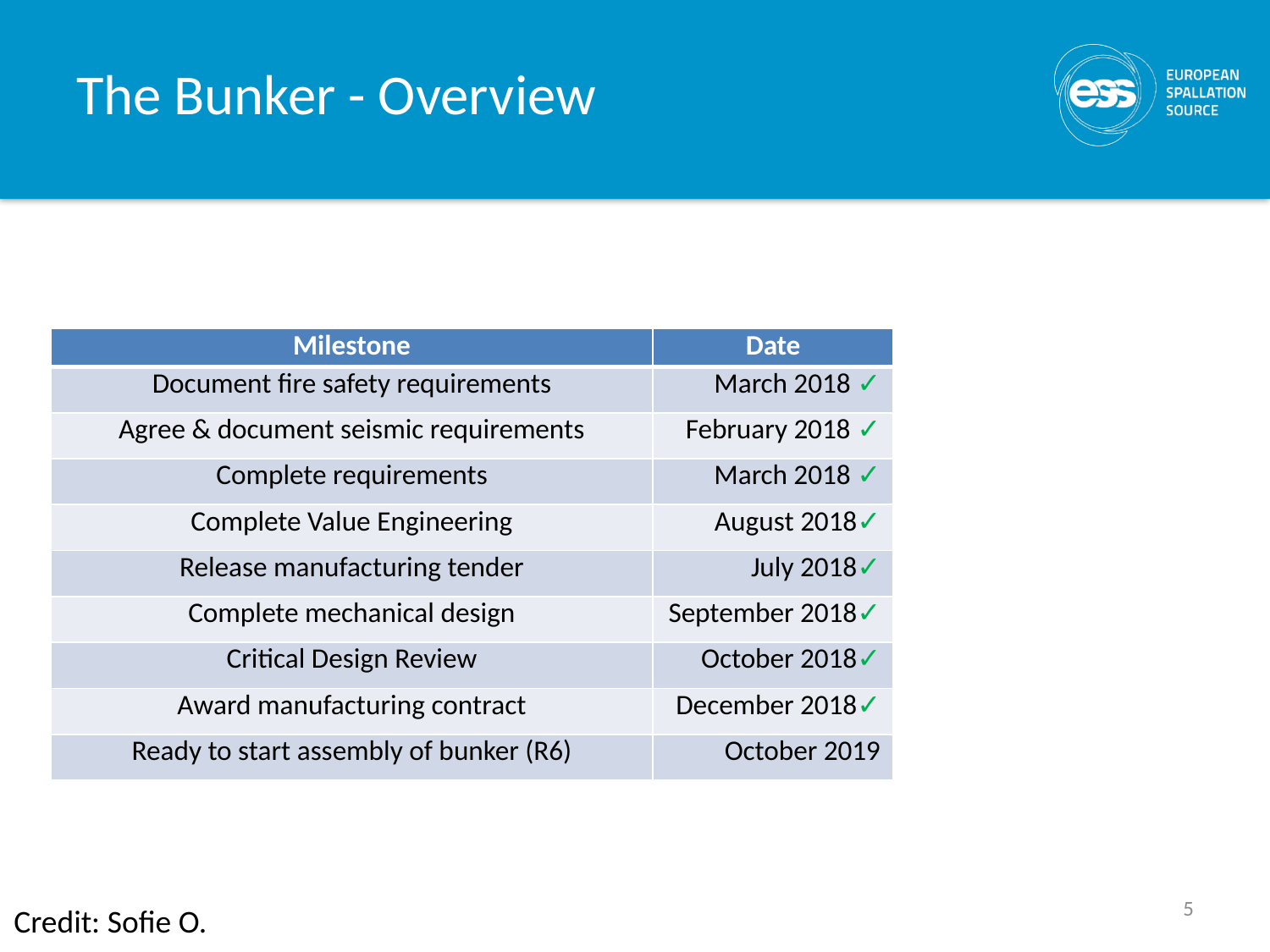

The Bunker - Overview
| Milestone | Date |
| --- | --- |
| Document fire safety requirements | March 2018 ✓ |
| Agree & document seismic requirements | February 2018 ✓ |
| Complete requirements | March 2018 ✓ |
| Complete Value Engineering | August 2018✓ |
| Release manufacturing tender | July 2018✓ |
| Complete mechanical design | September 2018✓ |
| Critical Design Review | October 2018✓ |
| Award manufacturing contract | December 2018✓ |
| Ready to start assembly of bunker (R6) | October 2019 |
5
Credit: Sofie O.